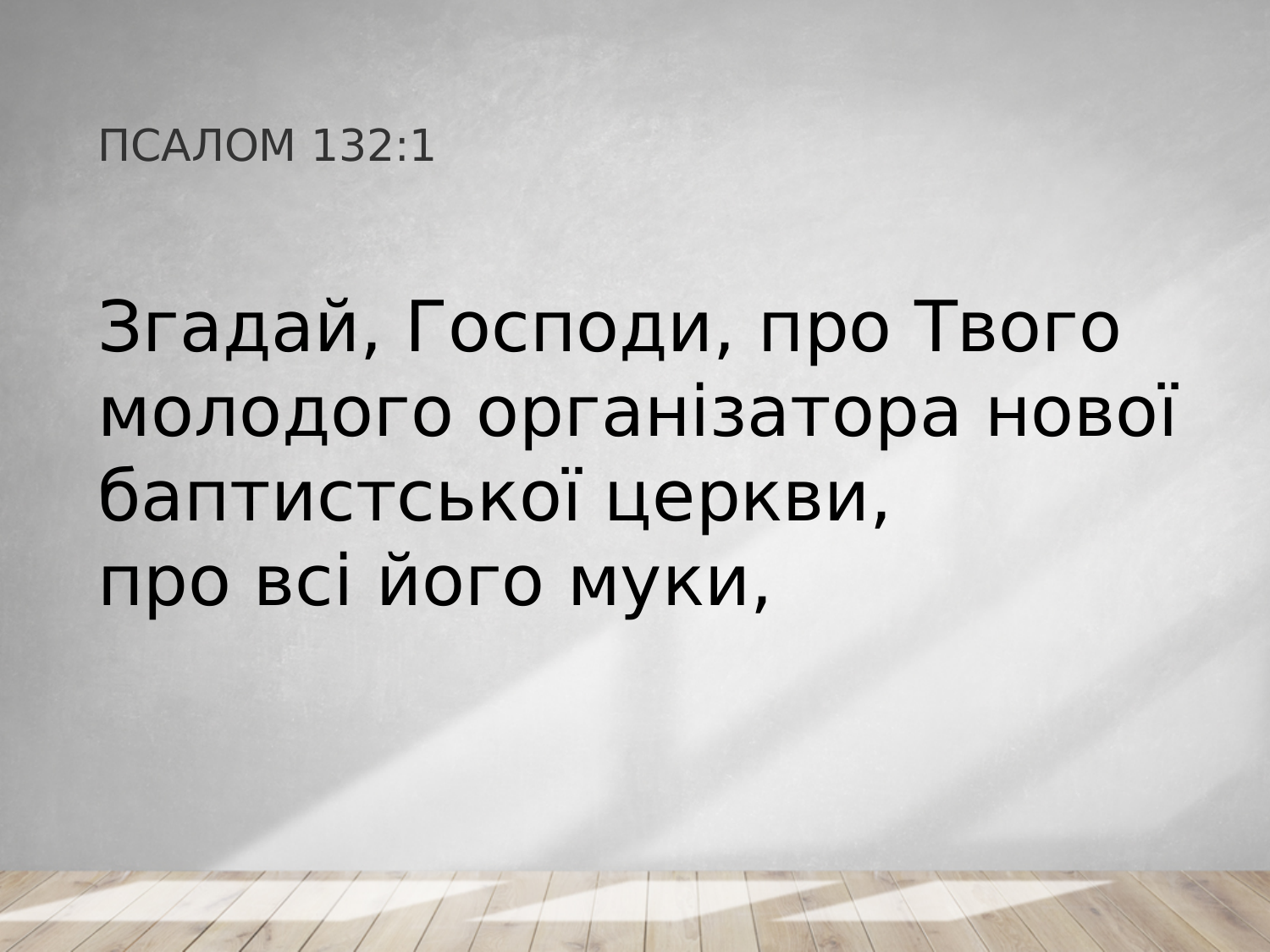

# ПСАЛОМ 132:1

Згадай, Господи, про Твого молодого організатора нової баптистської церкви,
про всі його муки,